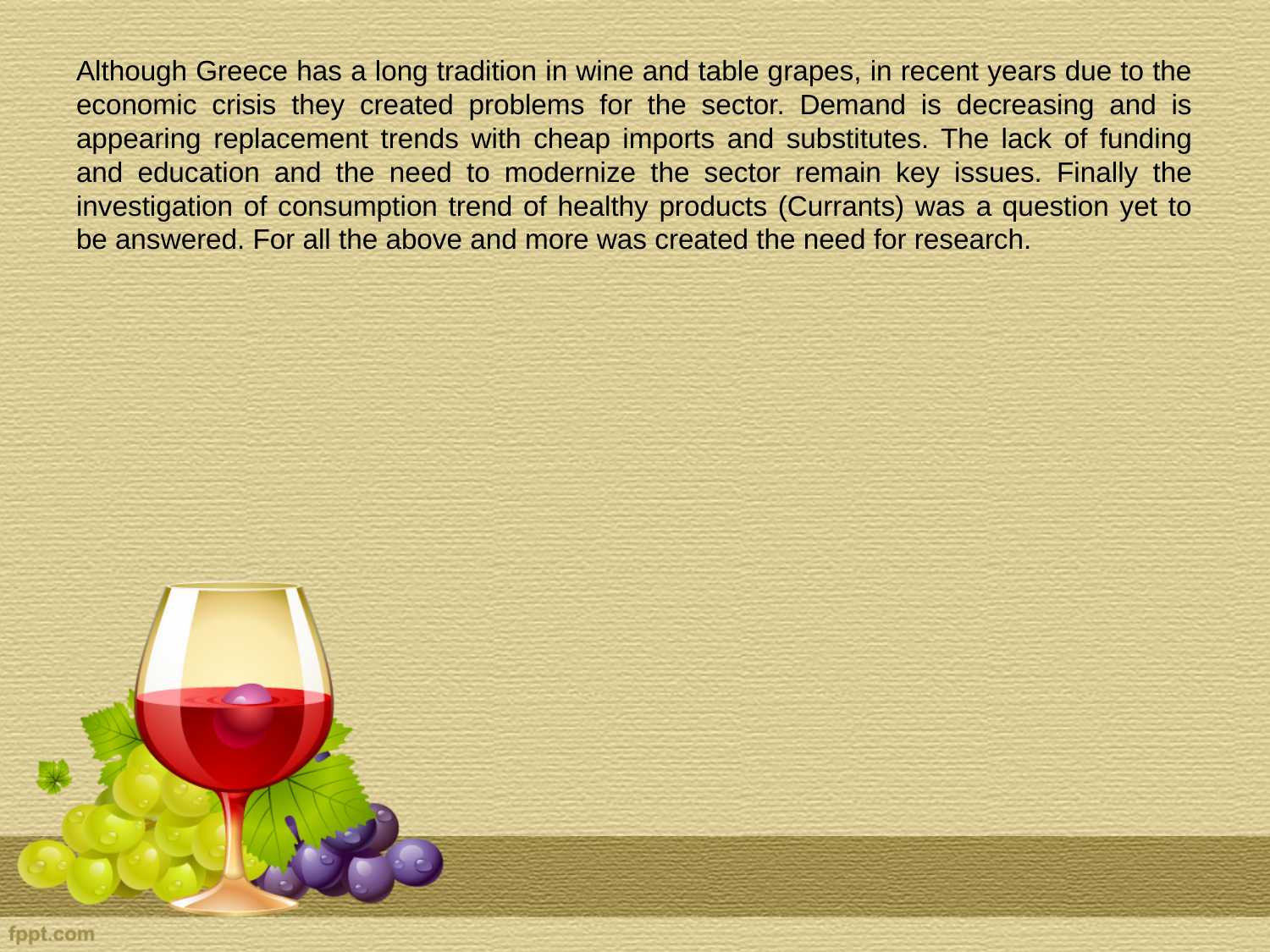

Although Greece has a long tradition in wine and table grapes, in recent years due to the economic crisis they created problems for the sector. Demand is decreasing and is appearing replacement trends with cheap imports and substitutes. The lack of funding and education and the need to modernize the sector remain key issues. Finally the investigation of consumption trend of healthy products (Currants) was a question yet to be answered. For all the above and more was created the need for research.